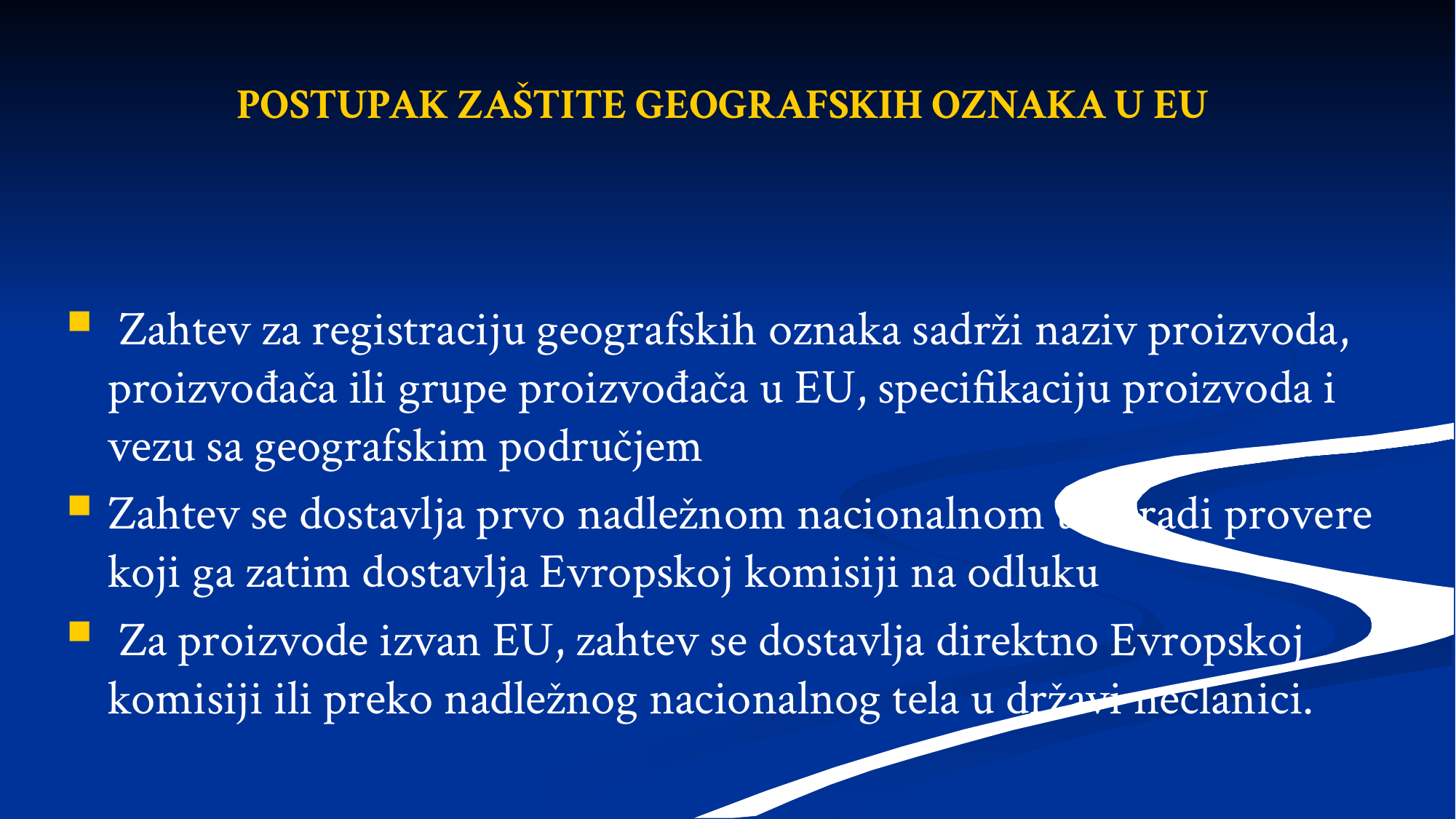

POSTUPAK ZAŠTITE GEOGRAFSKIH OZNAKA U EU

 Zahtev za registraciju geografskih oznaka sadrži naziv proizvoda, proizvođača ili grupe proizvođača u EU, specifikaciju proizvoda i vezu sa geografskim područjem
Zahtev se dostavlja prvo nadležnom nacionalnom telu radi provere koji ga zatim dostavlja Evropskoj komisiji na odluku
 Za proizvode izvan EU, zahtev se dostavlja direktno Evropskoj komisiji ili preko nadležnog nacionalnog tela u državi nečlanici.